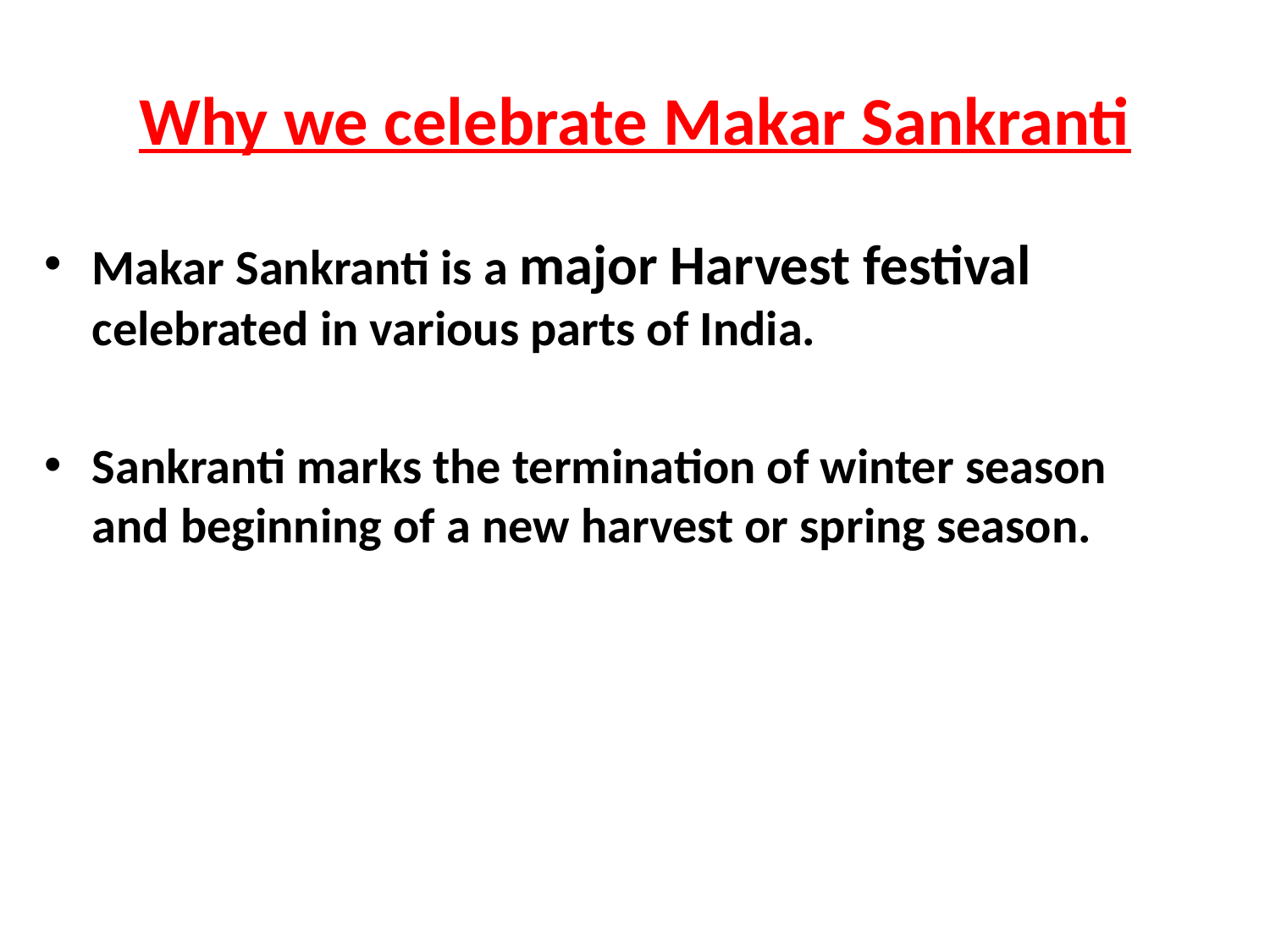

# Why we celebrate Makar Sankranti
Makar Sankranti is a major Harvest festival celebrated in various parts of India.

Sankranti marks the termination of winter season and beginning of a new harvest or spring season.